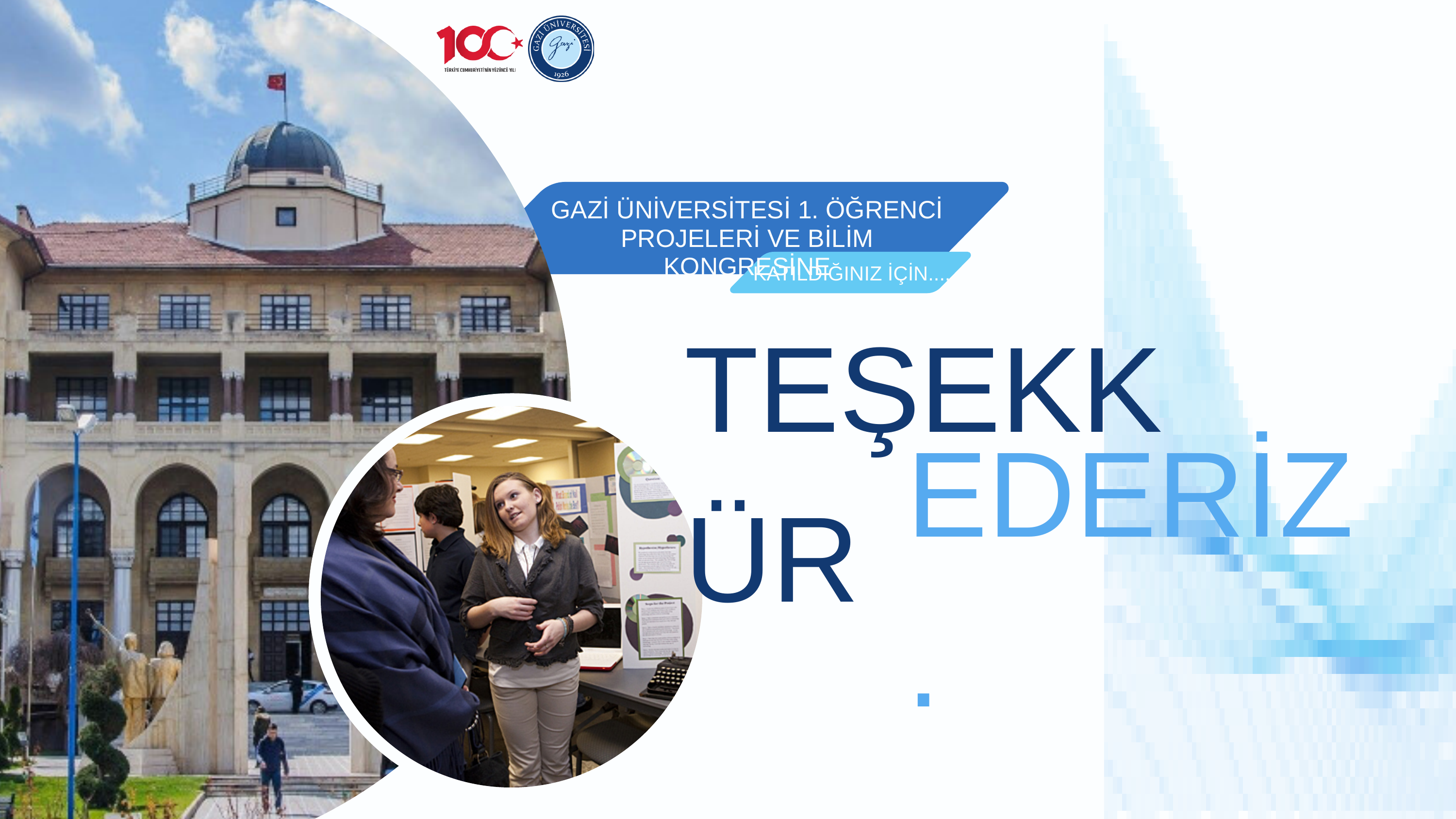

GAZİ ÜNİVERSİTESİ 1. ÖĞRENCİ PROJELERİ VE BİLİM KONGRESİNE
KATILDIĞINIZ İÇİN....
TEŞEKKÜR
EDERİZ.